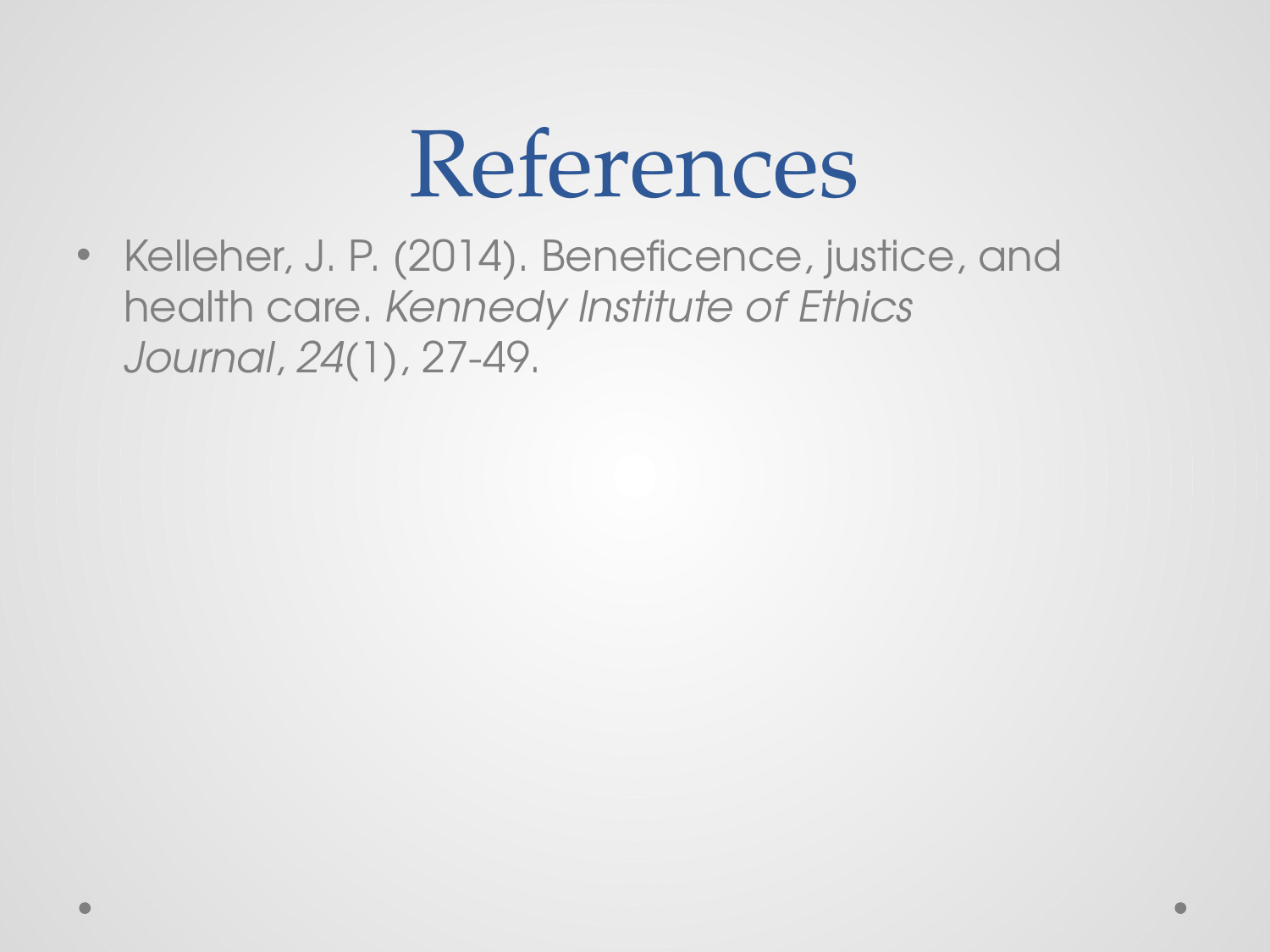

# References
Kelleher, J. P. (2014). Beneficence, justice, and health care. Kennedy Institute of Ethics Journal, 24(1), 27-49.